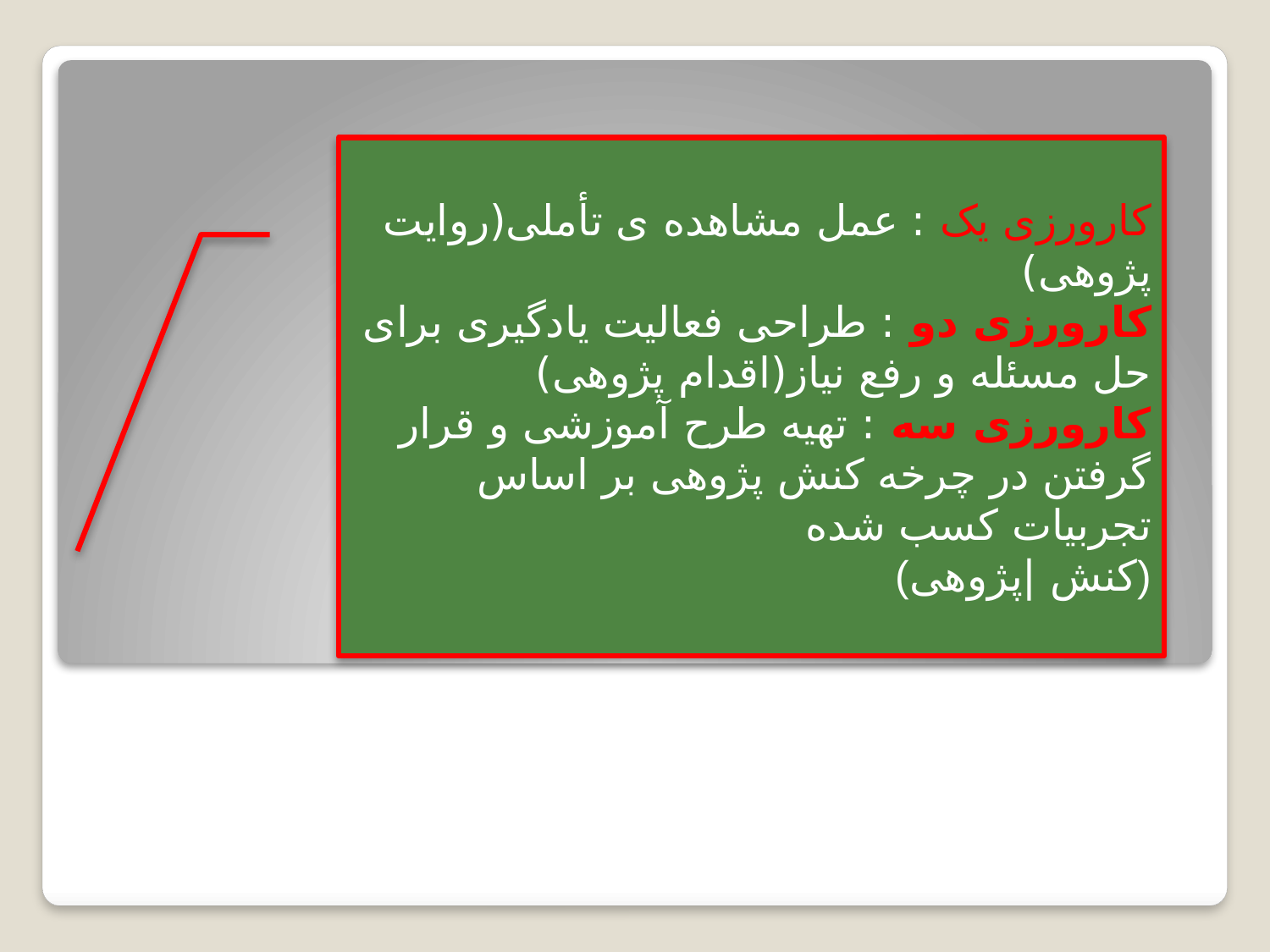

کارورزی یک : عمل مشاهده ی تأملی(روایت پژوهی)
کارورزی دو : طراحی فعالیت یادگیری برای حل مسئله و رفع نیاز(اقدام پژوهی)
کارورزی سه : تهیه طرح آموزشی و قرار گرفتن در چرخه کنش پژوهی بر اساس تجربیات کسب شده
(کنش |پژوهی)